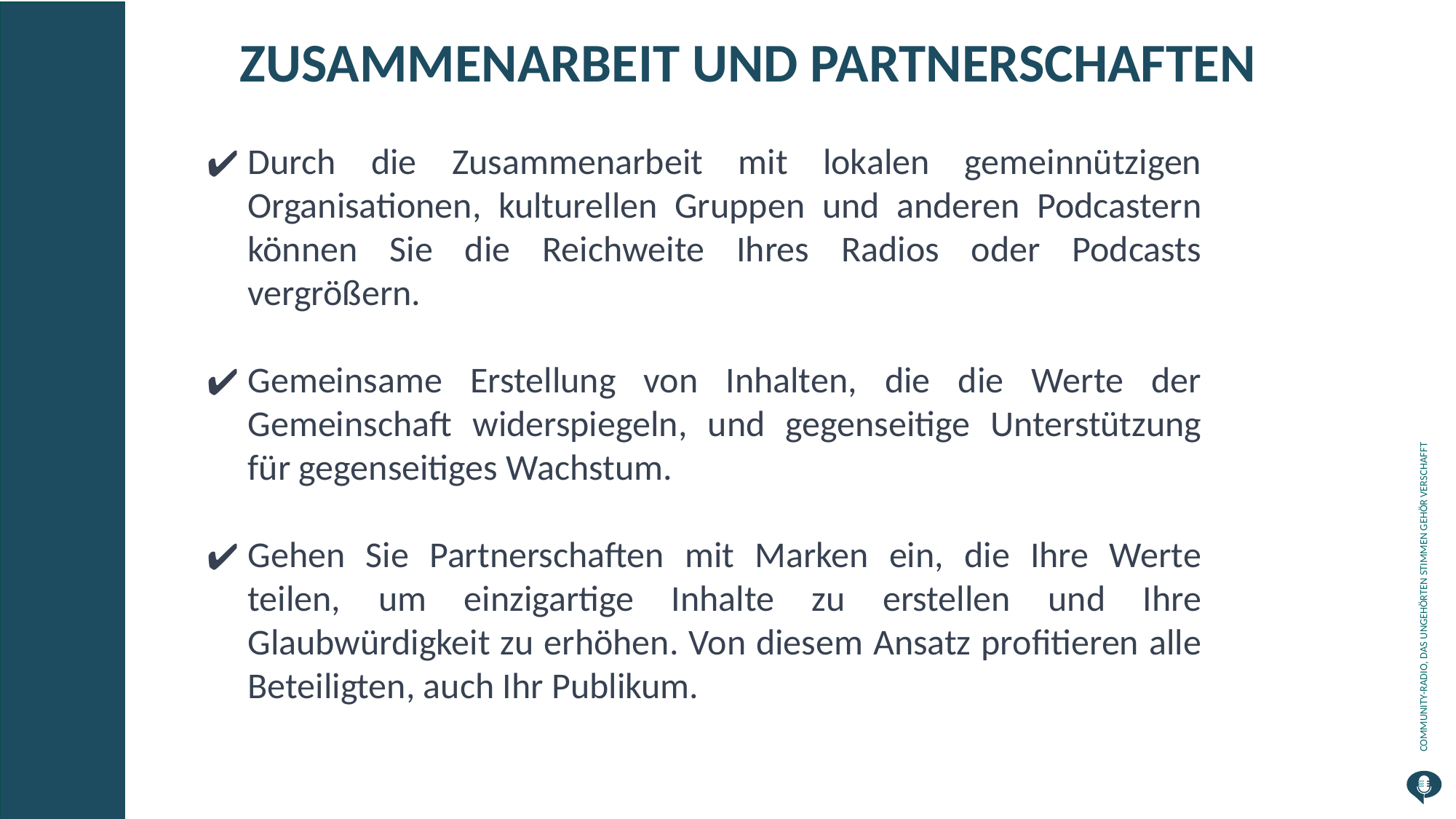

ZUSAMMENARBEIT UND PARTNERSCHAFTEN
Durch die Zusammenarbeit mit lokalen gemeinnützigen Organisationen, kulturellen Gruppen und anderen Podcastern können Sie die Reichweite Ihres Radios oder Podcasts vergrößern.

Gemeinsame Erstellung von Inhalten, die die Werte der Gemeinschaft widerspiegeln, und gegenseitige Unterstützung für gegenseitiges Wachstum.

Gehen Sie Partnerschaften mit Marken ein, die Ihre Werte teilen, um einzigartige Inhalte zu erstellen und Ihre Glaubwürdigkeit zu erhöhen. Von diesem Ansatz profitieren alle Beteiligten, auch Ihr Publikum.